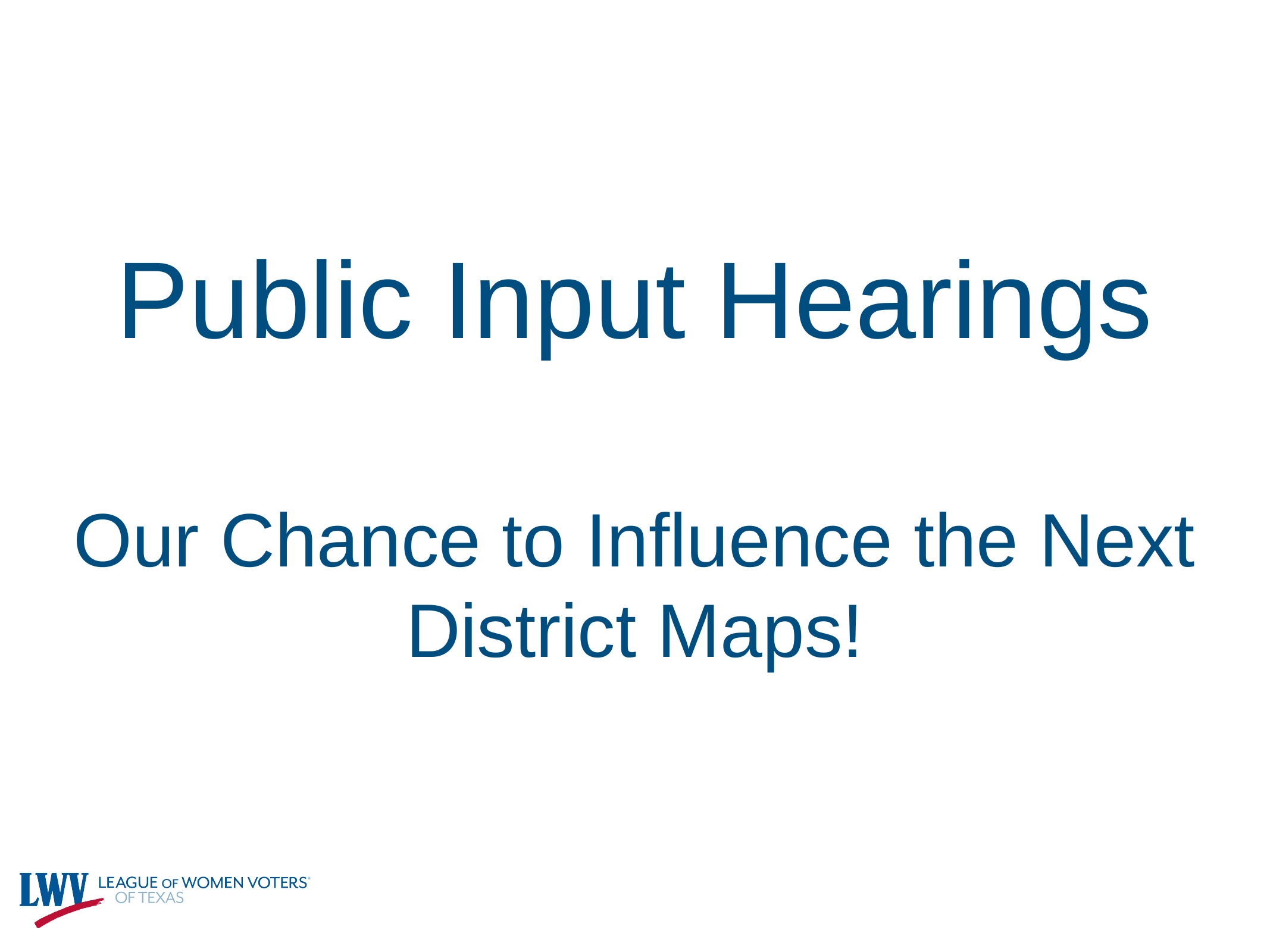

Public Input Hearings

Our Chance to Influence the Next District Maps!